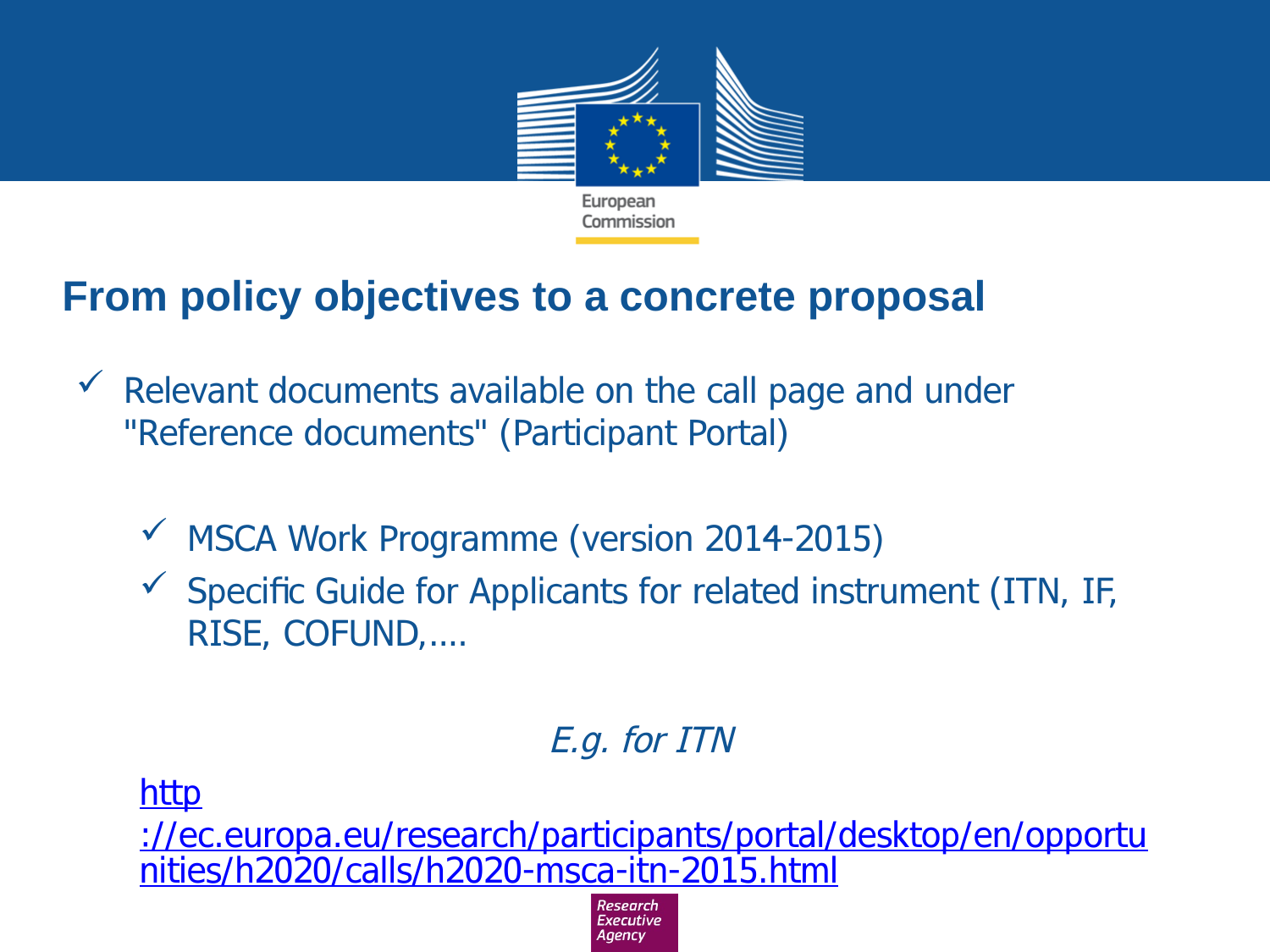

From policy objectives to a concrete proposal

Relevant documents available on the call page and under "Reference documents" (Participant Portal)

MSCA Work Programme (version 2014-2015)
Specific Guide for Applicants for related instrument (ITN, IF, RISE, COFUND,….

E.g. for ITN
http://ec.europa.eu/research/participants/portal/desktop/en/opportunities/h2020/calls/h2020-msca-itn-2015.html